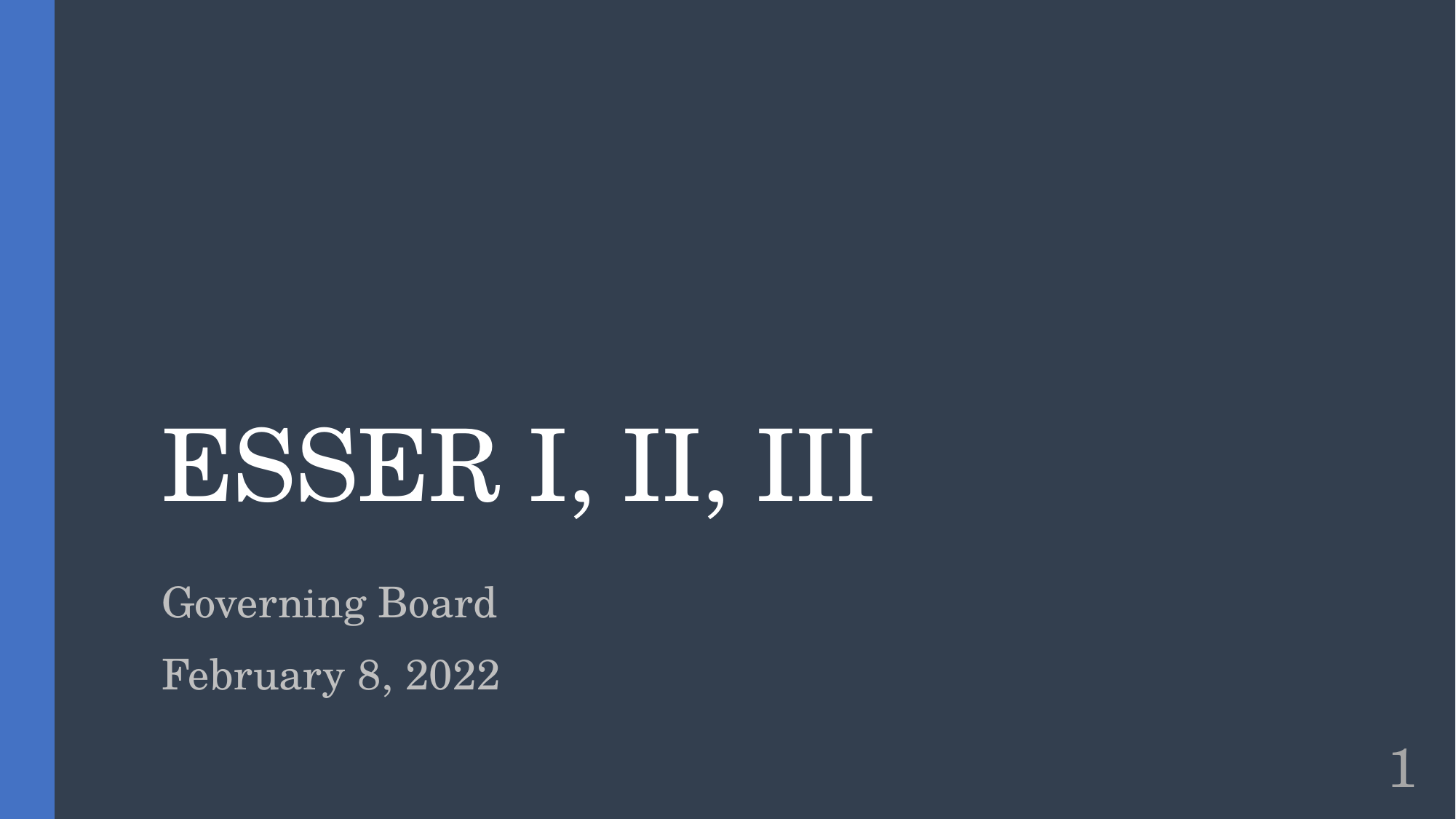

# ESSER I, II, III
Governing Board
February 8, 2022
1